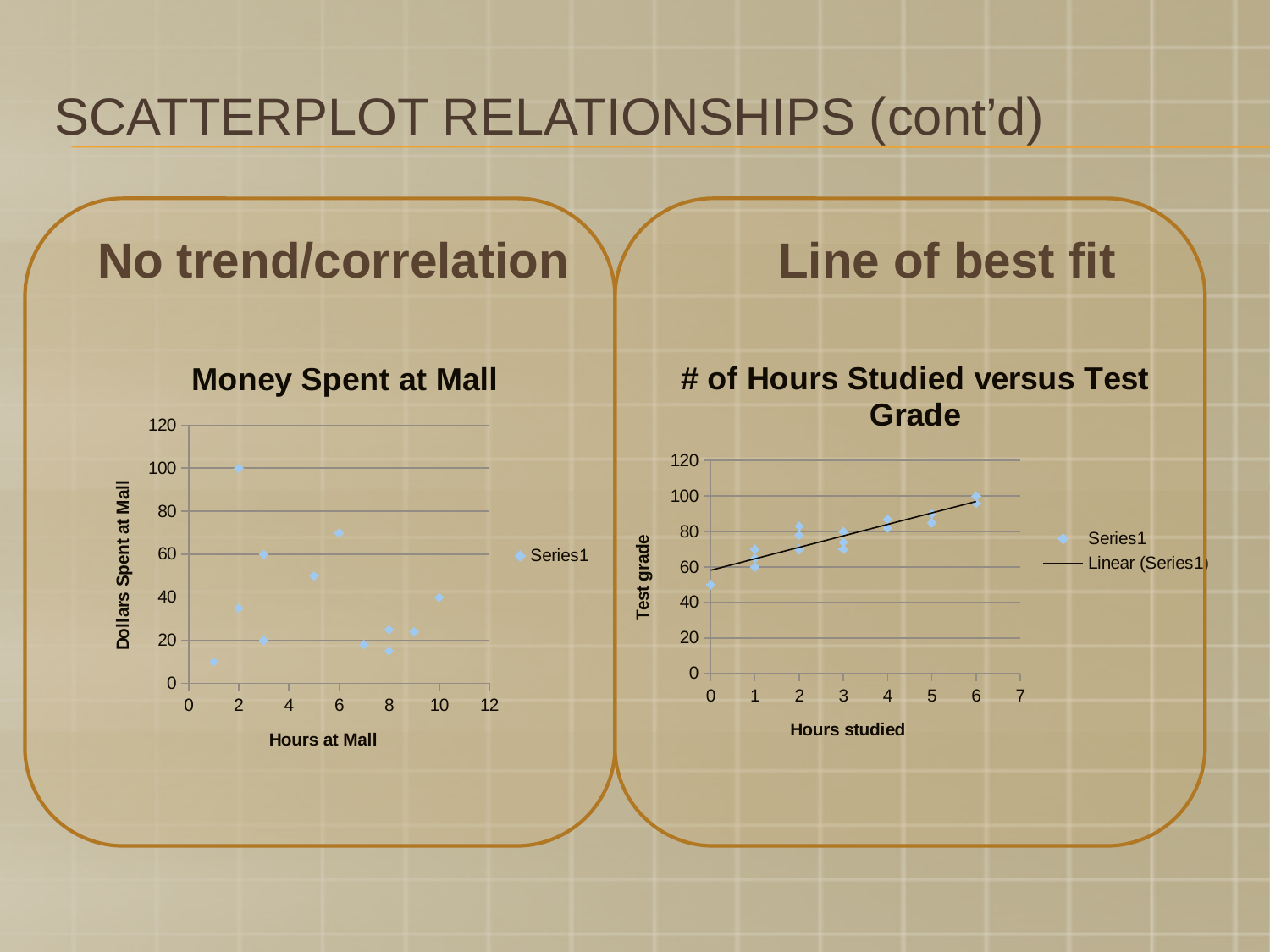

# Scatterplot relationships (cont’d)

No trend/correlation

Line of best fit

### Chart: Money Spent at Mall

| Category |  |
|---|---|

### Chart: # of Hours Studied versus Test Grade

| Category |  |
|---|---|